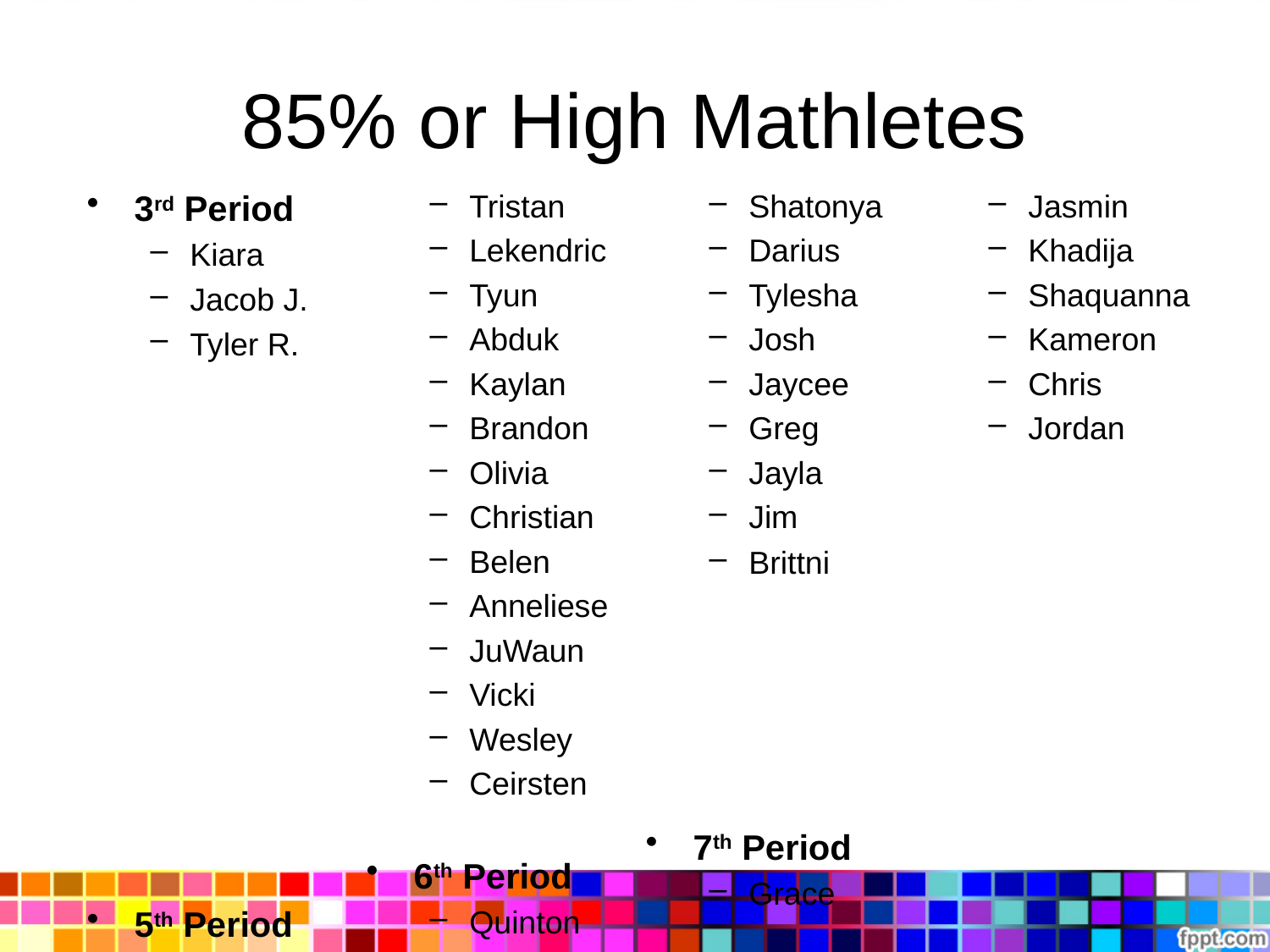

# 85% or High Mathletes
3rd Period
Kiara
Jacob J.
Tyler R.

5th Period
Tristan
Lekendric
Tyun
Abduk
Kaylan
Brandon
Olivia
Christian
Belen
Anneliese
JuWaun
Vicki
Wesley
Ceirsten

6th Period
Quinton
Shatonya
Darius
Tylesha
Josh
Jaycee
Greg
Jayla
Jim
Brittni
7th Period
Grace
Jasmin
Khadija
Shaquanna
Kameron
Chris
Jordan